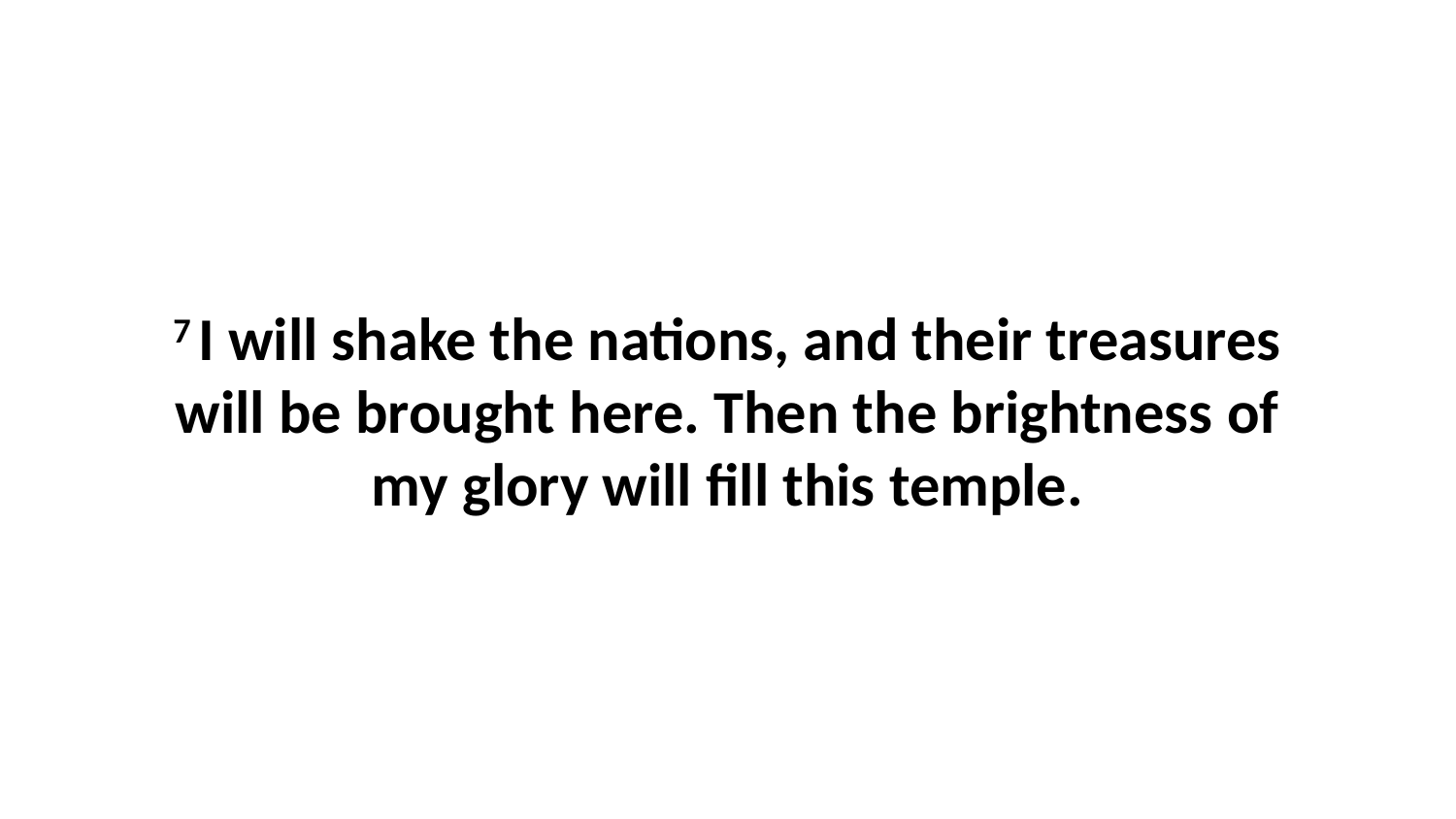

7 I will shake the nations, and their treasures will be brought here. Then the brightness of my glory will fill this temple.